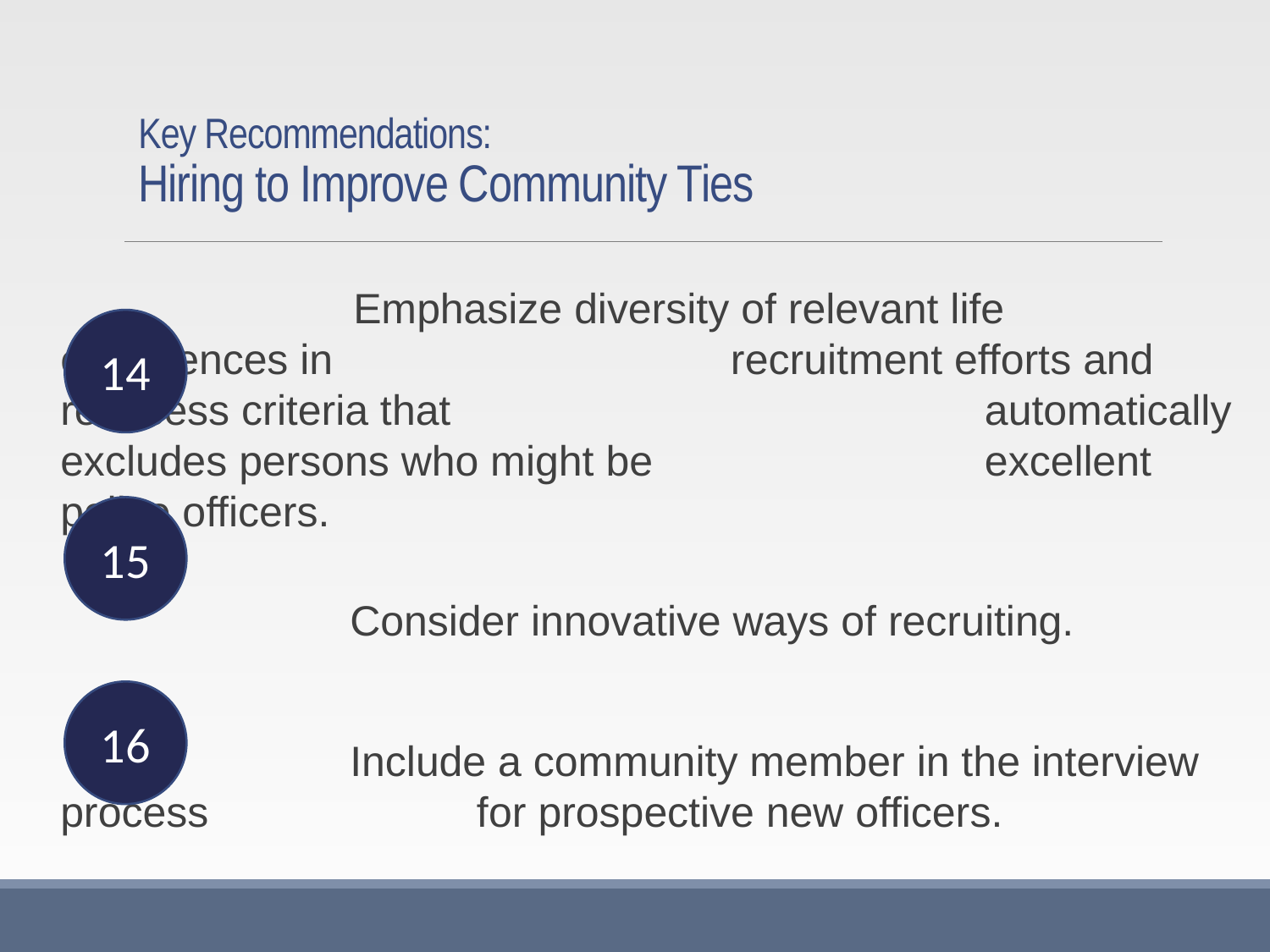

# Key Recommendations: Hiring to Improve Community Ties
		    Emphasize diversity of relevant life experiences in 			   recruitment efforts and reassess criteria that 				   automatically excludes persons who might be 			   excellent police officers.

		   Consider innovative ways of recruiting.

		   Include a community member in the interview process 		   for prospective new officers.
14
15
16